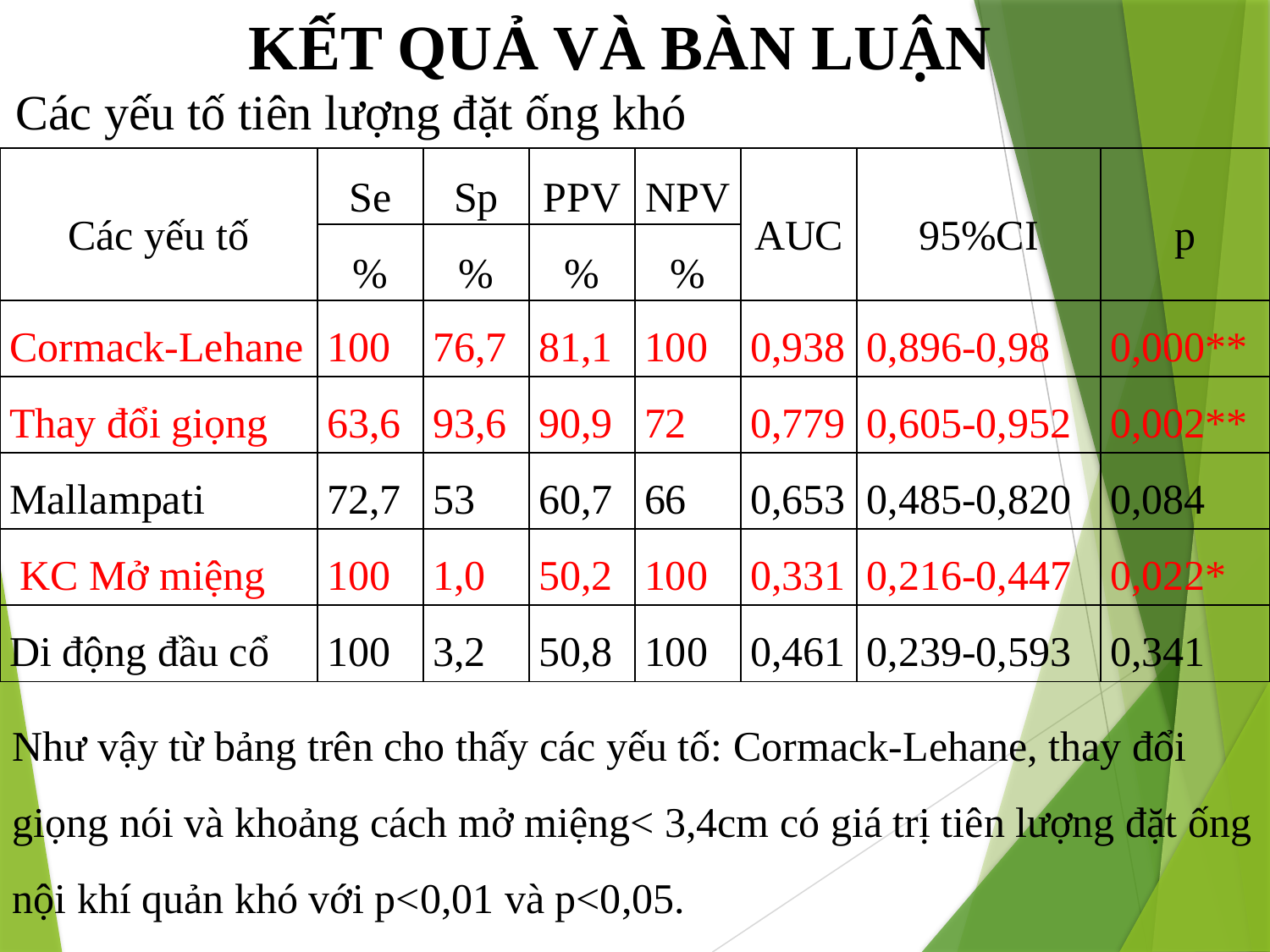

KẾT QUẢ VÀ BÀN LUẬN
Các yếu tố tiên lượng đặt ống khó
| Các yếu tố | Se | Sp | PPV | NPV | AUC | 95%CI | p |
| --- | --- | --- | --- | --- | --- | --- | --- |
|  | % | % | % | % |  |  |  |
| Cormack-Lehane | 100 | 76,7 | 81,1 | 100 | 0,938 | 0,896-0,98 | 0,000\*\* |
| Thay đổi giọng | 63,6 | 93,6 | 90,9 | 72 | 0,779 | 0,605-0,952 | 0,002\*\* |
| Mallampati | 72,7 | 53 | 60,7 | 66 | 0,653 | 0,485-0,820 | 0,084 |
| KC Mở miệng | 100 | 1,0 | 50,2 | 100 | 0,331 | 0,216-0,447 | 0,022\* |
| Di động đầu cổ | 100 | 3,2 | 50,8 | 100 | 0,461 | 0,239-0,593 | 0,341 |

Như vậy từ bảng trên cho thấy các yếu tố: Cormack-Lehane, thay đổi giọng nói và khoảng cách mở miệng< 3,4cm có giá trị tiên lượng đặt ống nội khí quản khó với p<0,01 và p<0,05.